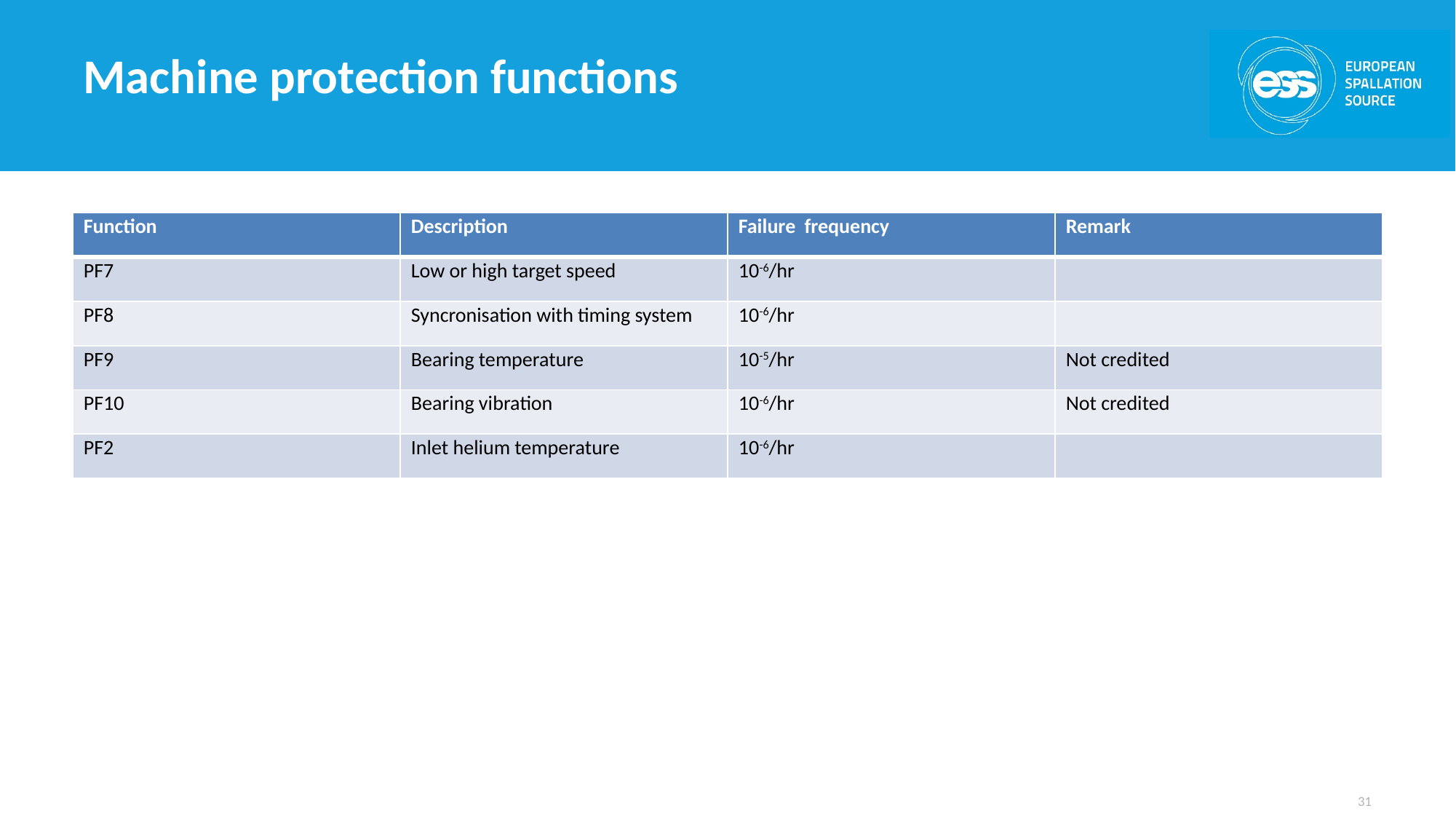

# Machine protection functions

| Function | Description | Failure frequency | Remark |
| --- | --- | --- | --- |
| PF7 | Low or high target speed | 10-6/hr |  |
| PF8 | Syncronisation with timing system | 10-6/hr |  |
| PF9 | Bearing temperature | 10-5/hr | Not credited |
| PF10 | Bearing vibration | 10-6/hr | Not credited |
| PF2 | Inlet helium temperature | 10-6/hr |  |
31